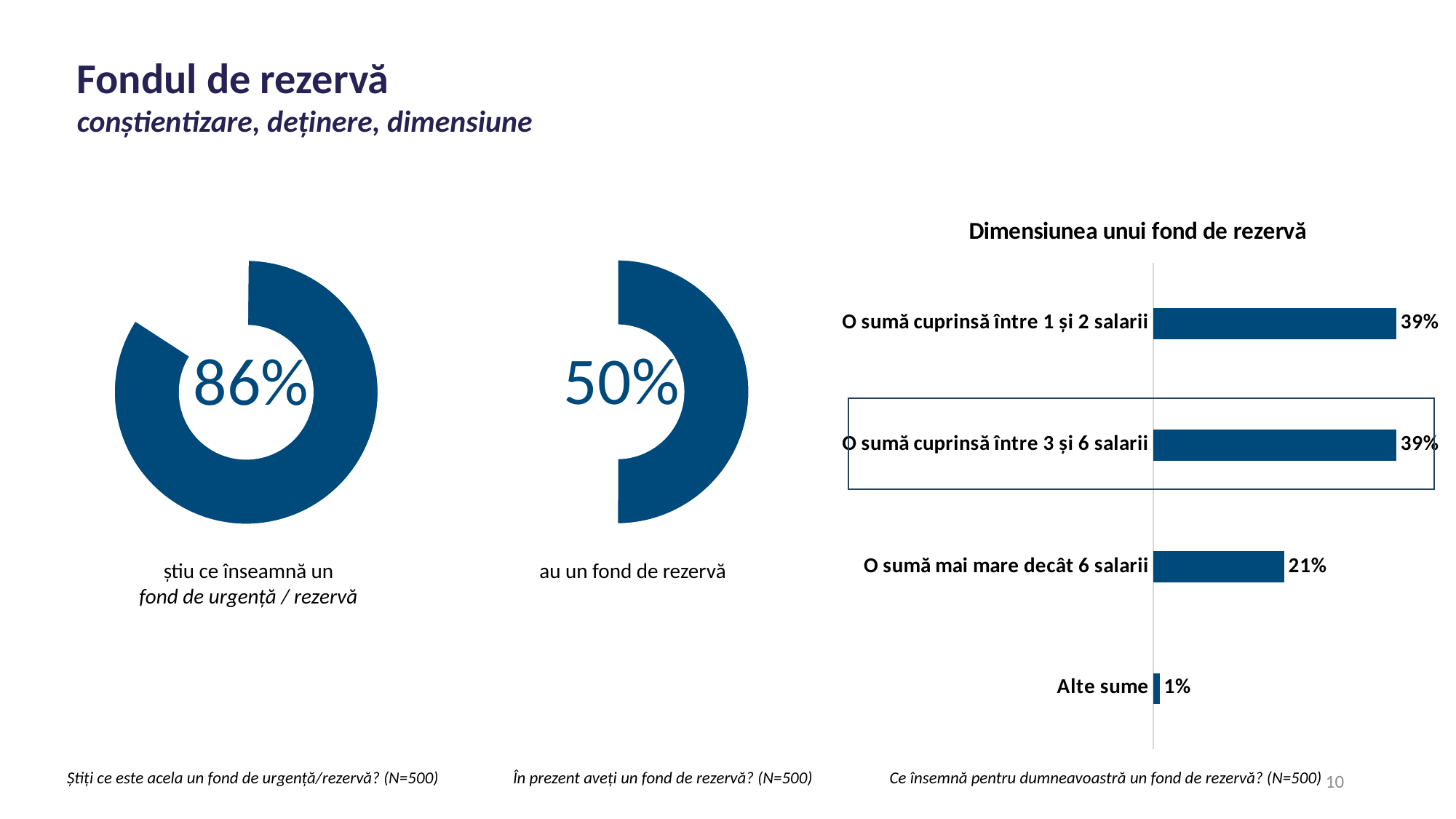

Fondul de rezervă
conștientizare, deținere, dimensiune

### Chart

| Category | Sales |
|---|---|
|  | 0.5 |
| Da | 0.5 |

### Chart

| Category | Sales |
|---|---|
|  | 0.16 |
| Da | 0.84 |

### Chart: Dimensiunea unui fond de rezervă

| Category | Serie 1 |
|---|---|
| Alte sume | 0.01 |
| O sumă mai mare decât 6 salarii | 0.21 |
| O sumă cuprinsă între 3 și 6 salarii | 0.39 |
| O sumă cuprinsă între 1 și 2 salarii | 0.39 |
știu ce înseamnă un
fond de urgență / rezervă
au un fond de rezervă
10
În prezent aveți un fond de rezervă? (N=500)
Ce însemnă pentru dumneavoastră un fond de rezervă? (N=500)
Știți ce este acela un fond de urgență/rezervă? (N=500)